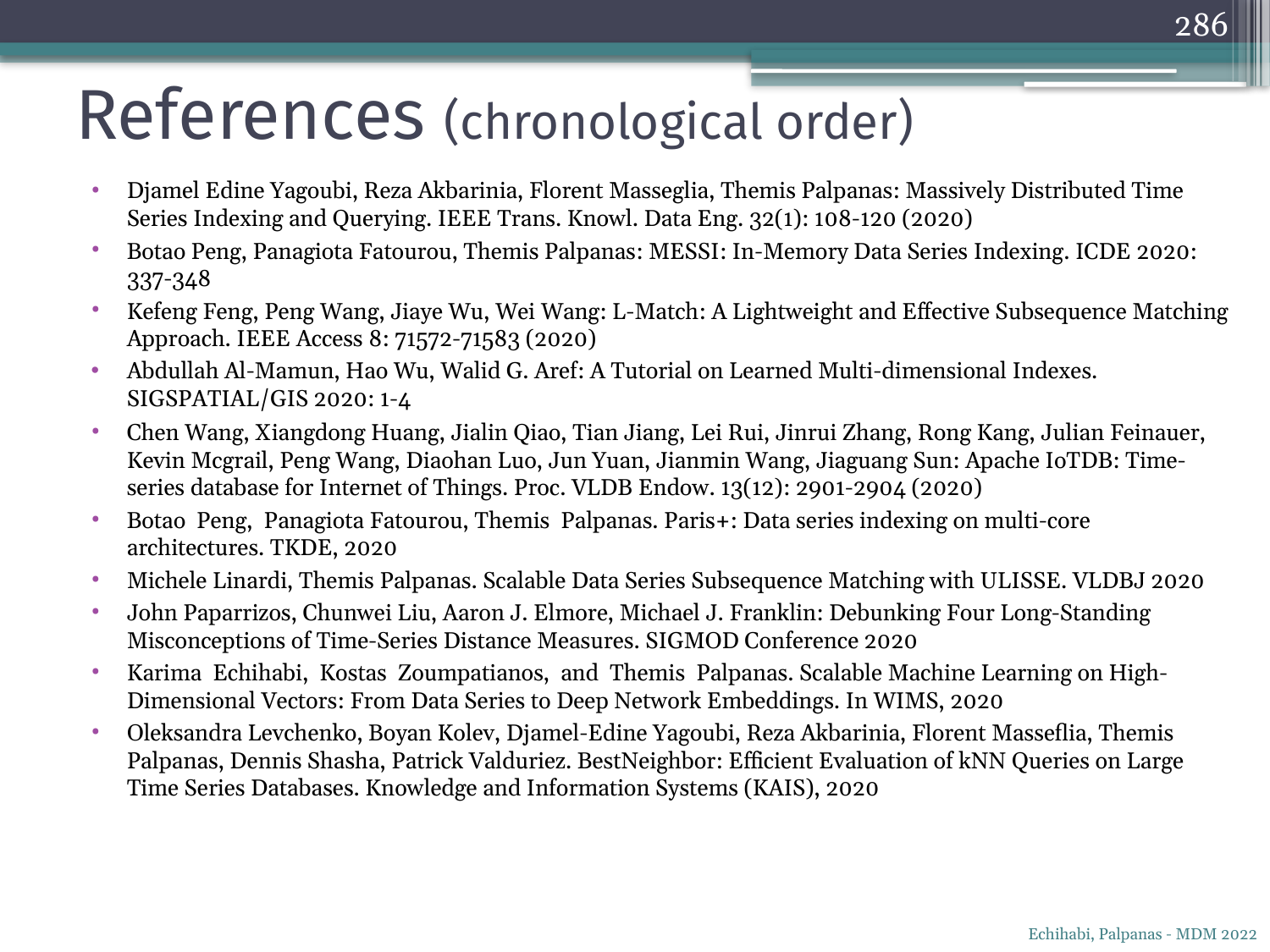

286
# References (chronological order)
Djamel Edine Yagoubi, Reza Akbarinia, Florent Masseglia, Themis Palpanas: Massively Distributed Time Series Indexing and Querying. IEEE Trans. Knowl. Data Eng. 32(1): 108-120 (2020)
Botao Peng, Panagiota Fatourou, Themis Palpanas: MESSI: In-Memory Data Series Indexing. ICDE 2020: 337-348
Kefeng Feng, Peng Wang, Jiaye Wu, Wei Wang: L-Match: A Lightweight and Effective Subsequence Matching Approach. IEEE Access 8: 71572-71583 (2020)
Abdullah Al-Mamun, Hao Wu, Walid G. Aref: A Tutorial on Learned Multi-dimensional Indexes. SIGSPATIAL/GIS 2020: 1-4
Chen Wang, Xiangdong Huang, Jialin Qiao, Tian Jiang, Lei Rui, Jinrui Zhang, Rong Kang, Julian Feinauer, Kevin Mcgrail, Peng Wang, Diaohan Luo, Jun Yuan, Jianmin Wang, Jiaguang Sun: Apache IoTDB: Time-series database for Internet of Things. Proc. VLDB Endow. 13(12): 2901-2904 (2020)
Botao  Peng,  Panagiota Fatourou, Themis  Palpanas. Paris+: Data series indexing on multi-core architectures. TKDE, 2020
Michele Linardi, Themis Palpanas. Scalable Data Series Subsequence Matching with ULISSE. VLDBJ 2020
John Paparrizos, Chunwei Liu, Aaron J. Elmore, Michael J. Franklin: Debunking Four Long-Standing Misconceptions of Time-Series Distance Measures. SIGMOD Conference 2020
Karima  Echihabi,  Kostas  Zoumpatianos,  and  Themis  Palpanas. Scalable Machine Learning on High-Dimensional Vectors: From Data Series to Deep Network Embeddings. In WIMS, 2020
Oleksandra Levchenko, Boyan Kolev, Djamel-Edine Yagoubi, Reza Akbarinia, Florent Masseflia, Themis Palpanas, Dennis Shasha, Patrick Valduriez. BestNeighbor: Efficient Evaluation of kNN Queries on Large Time Series Databases. Knowledge and Information Systems (KAIS), 2020

Echihabi, Palpanas - MDM 2022